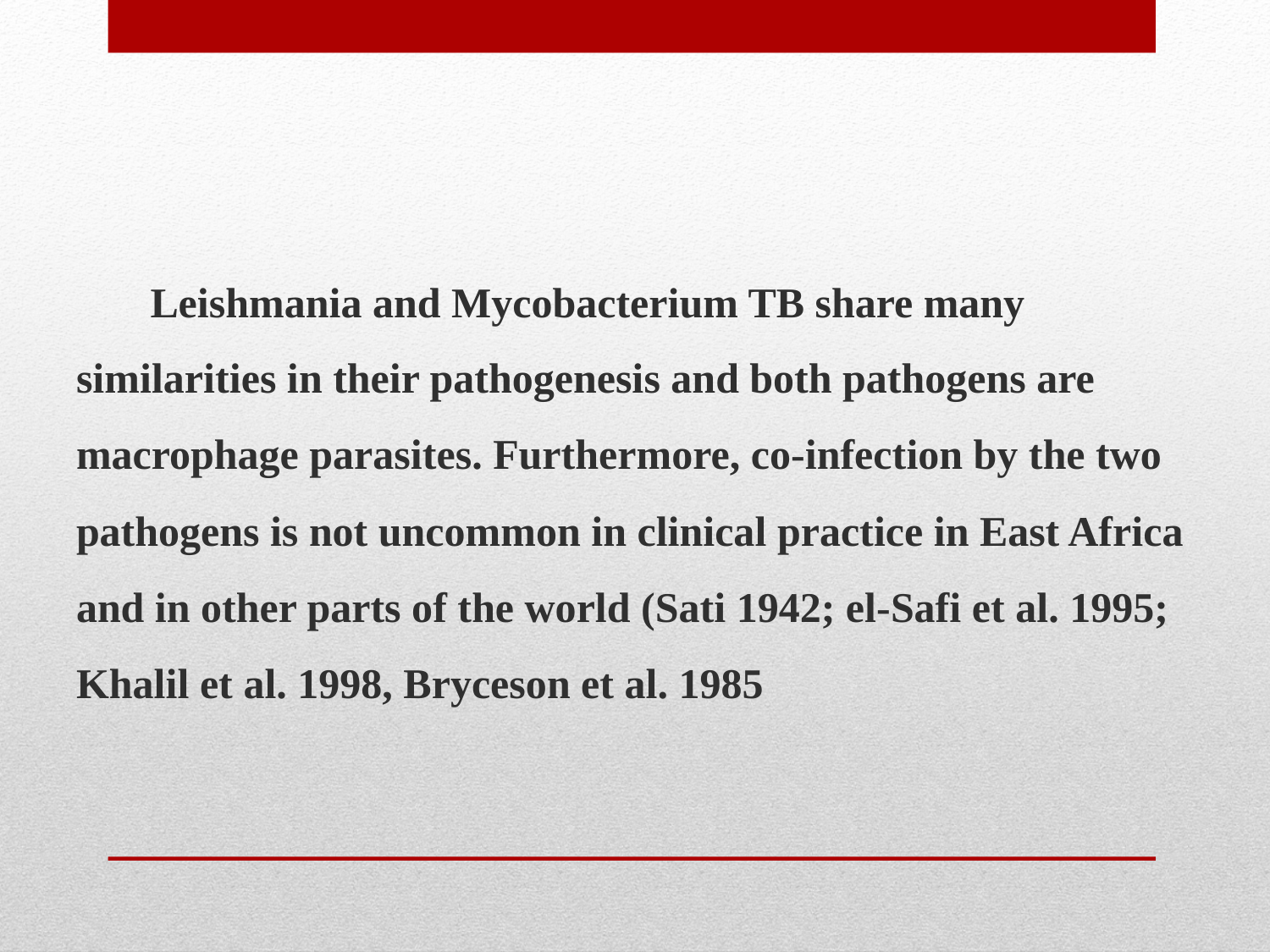

Leishmania and Mycobacterium TB share many similarities in their pathogenesis and both pathogens are macrophage parasites. Furthermore, co-infection by the two pathogens is not uncommon in clinical practice in East Africa and in other parts of the world (Sati 1942; el-Safi et al. 1995; Khalil et al. 1998, Bryceson et al. 1985